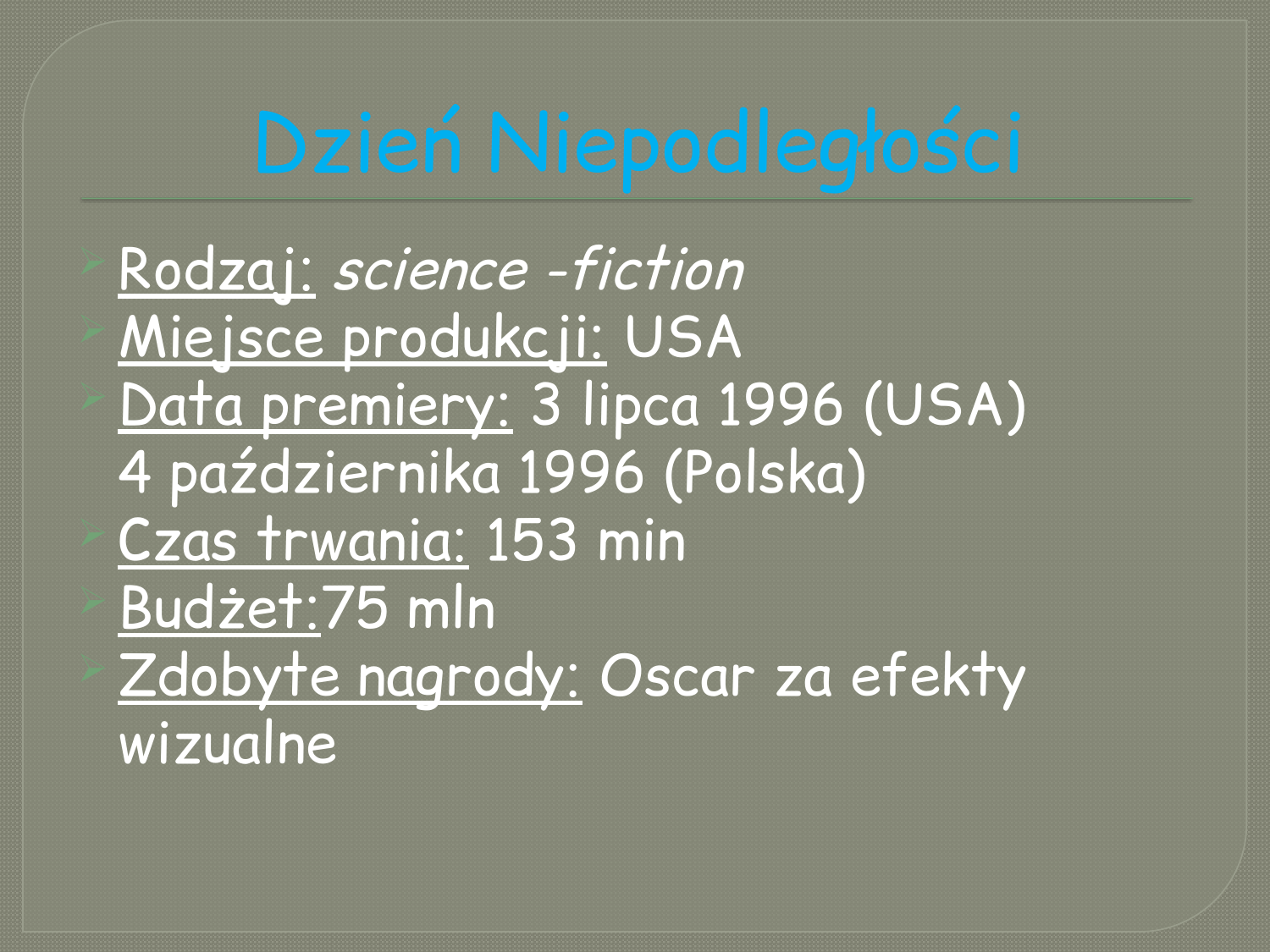

# Dzień Niepodległości
Rodzaj: science -fiction
Miejsce produkcji: USA
Data premiery: 3 lipca 1996 (USA)
4 października 1996 (Polska)
Czas trwania: 153 min
Budżet:75 mln
Zdobyte nagrody: Oscar za efekty wizualne